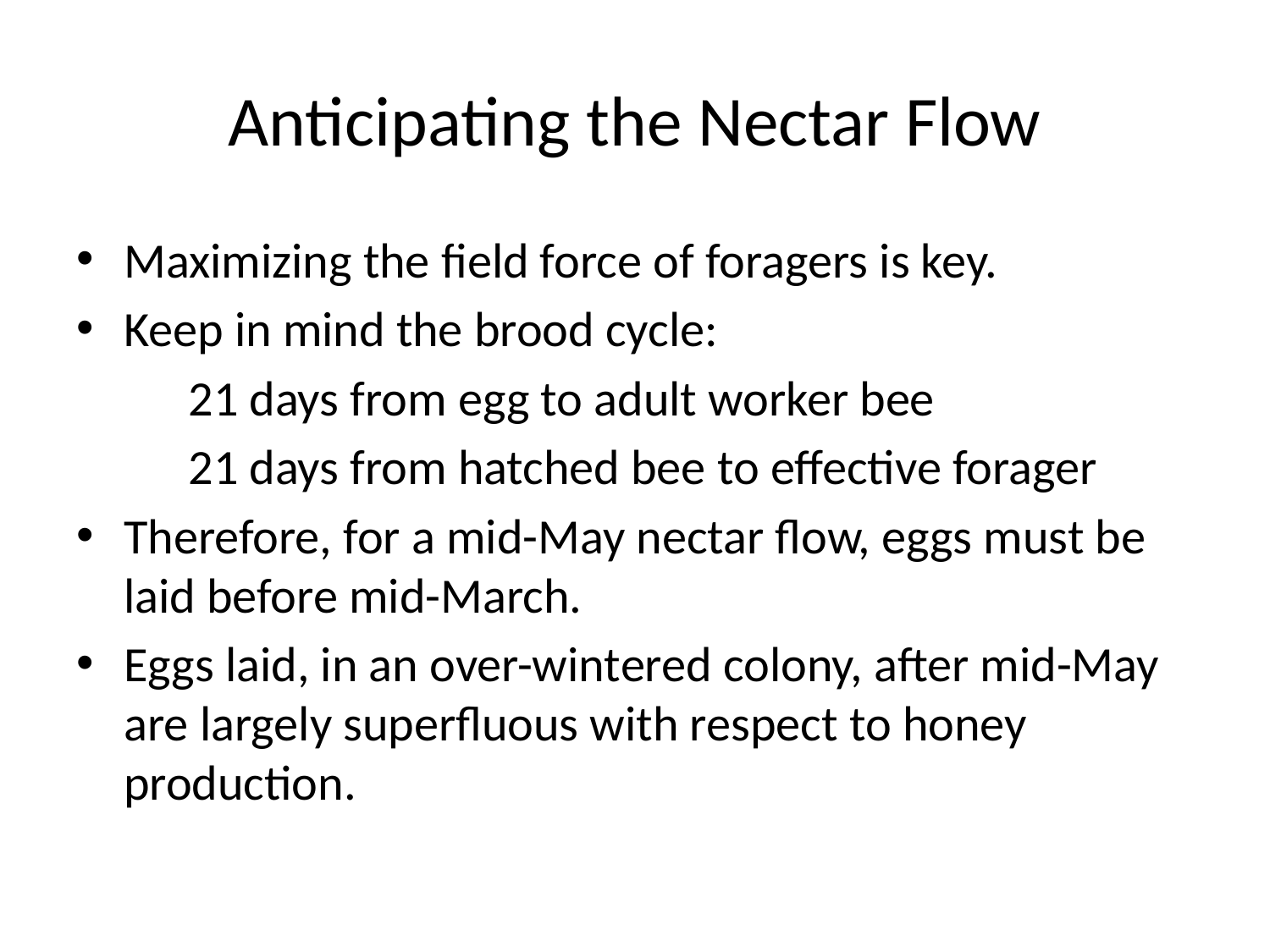

# Anticipating the Nectar Flow
Maximizing the field force of foragers is key.
Keep in mind the brood cycle:
          21 days from egg to adult worker bee
          21 days from hatched bee to effective forager
Therefore, for a mid-May nectar flow, eggs must be laid before mid-March.
Eggs laid, in an over-wintered colony, after mid-May are largely superfluous with respect to honey production.